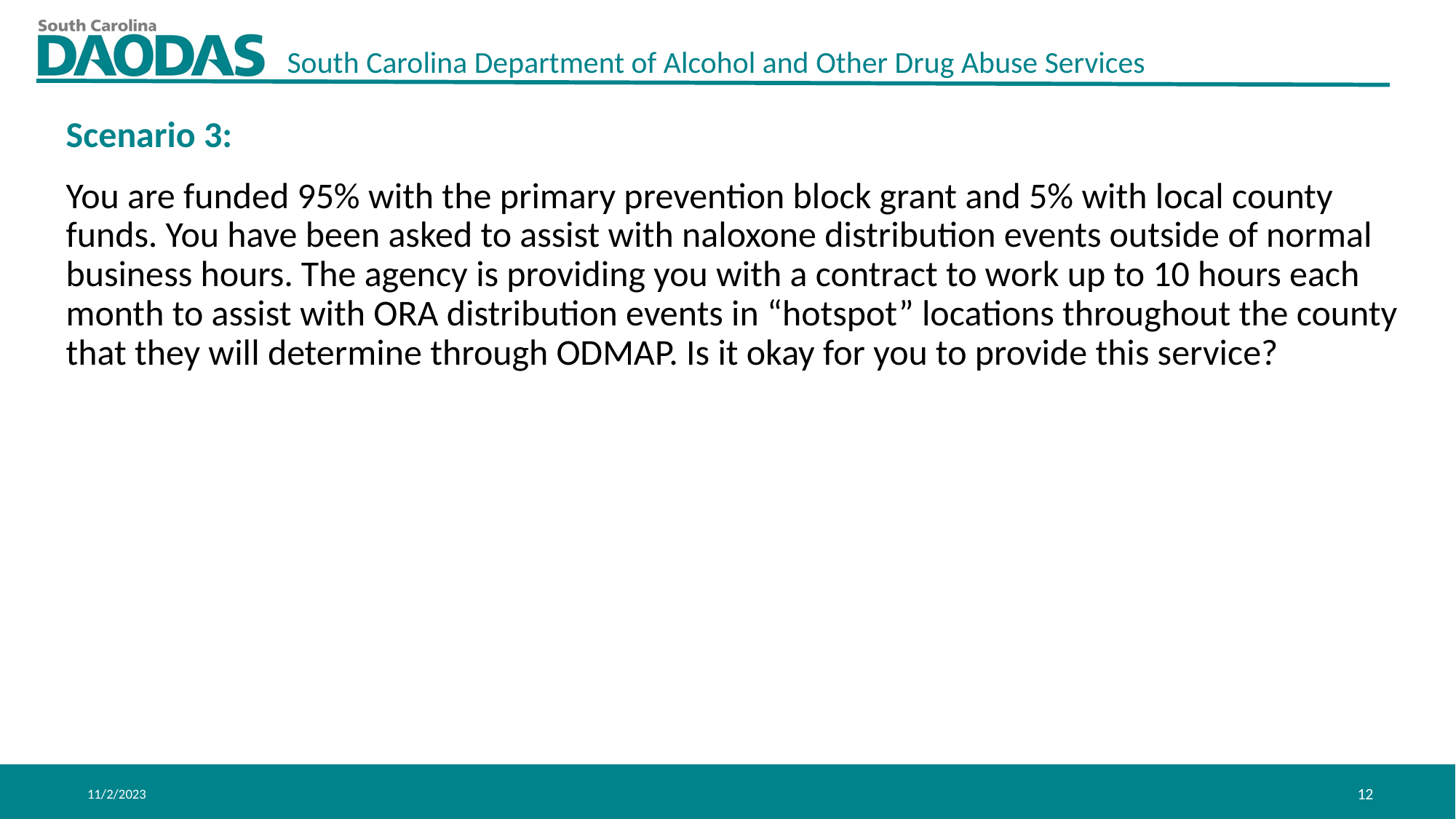

Scenario 3:
You are funded 95% with the primary prevention block grant and 5% with local county funds. You have been asked to assist with naloxone distribution events outside of normal business hours. The agency is providing you with a contract to work up to 10 hours each month to assist with ORA distribution events in “hotspot” locations throughout the county that they will determine through ODMAP. Is it okay for you to provide this service?

11/2/2023
12